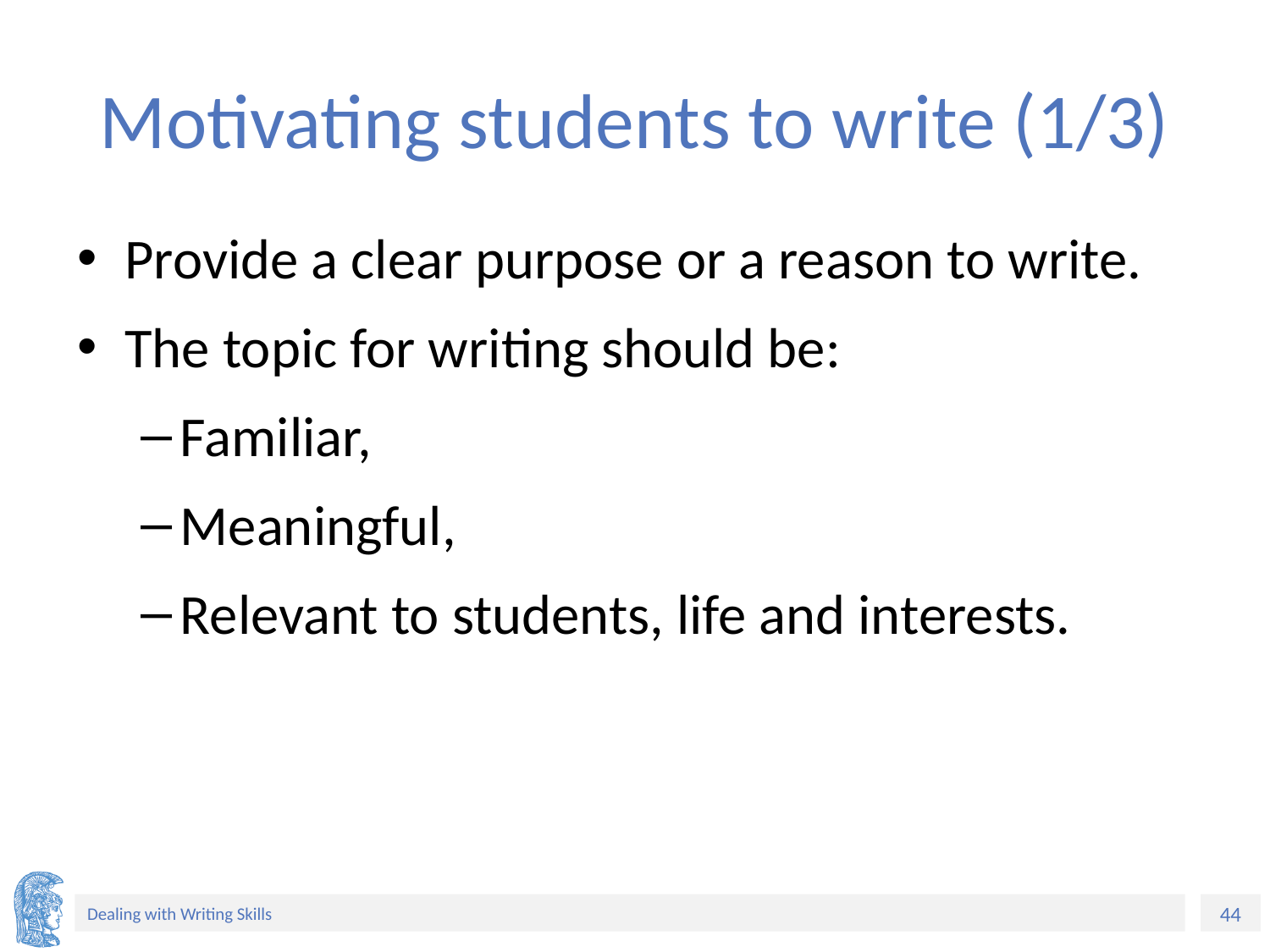

# Motivating students to write (1/3)
Provide a clear purpose or a reason to write.
The topic for writing should be:
Familiar,
Meaningful,
Relevant to students, life and interests.